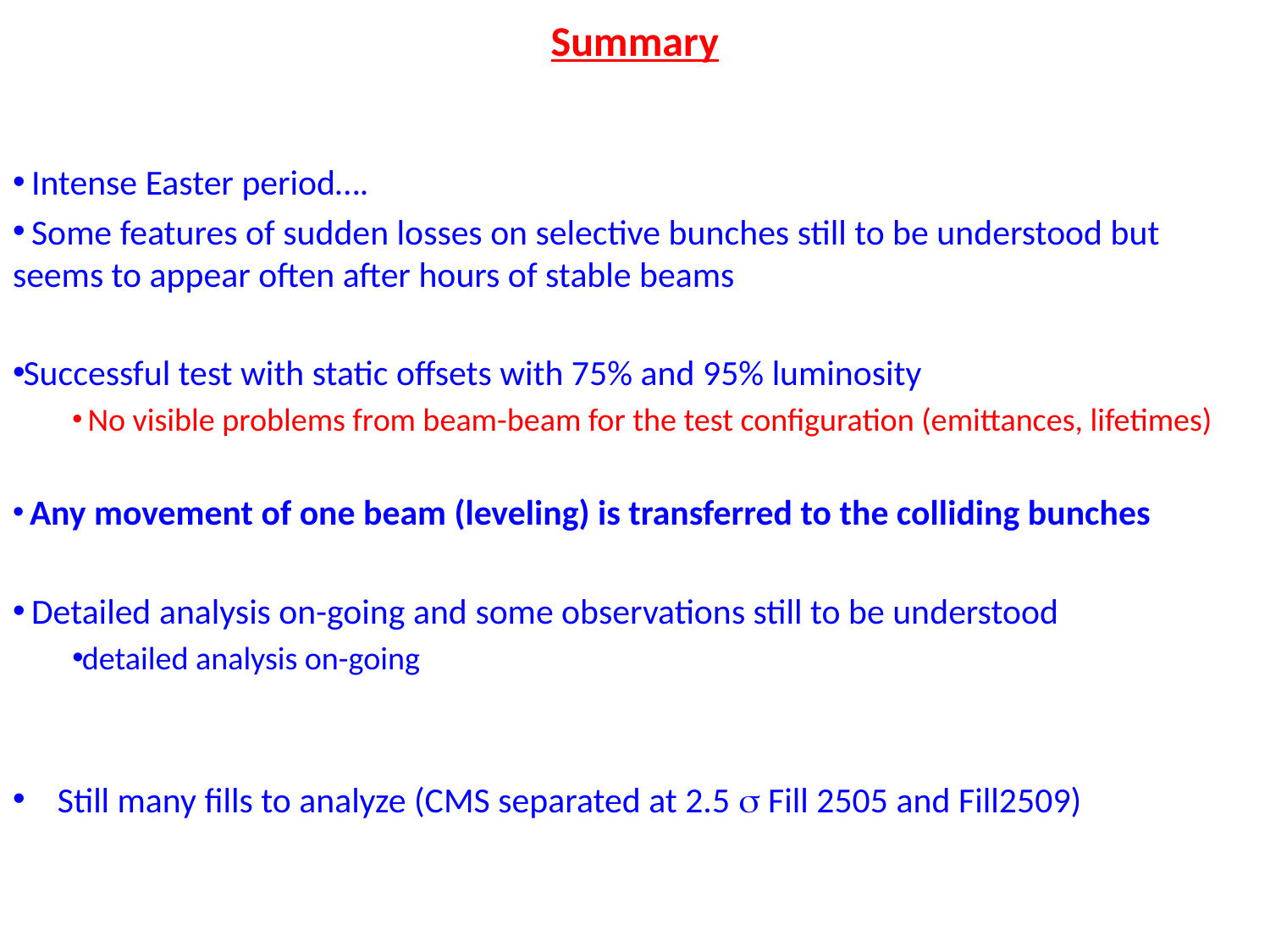

Summary
 Intense Easter period….
 Some features of sudden losses on selective bunches still to be understood but seems to appear often after hours of stable beams

Successful test with static offsets with 75% and 95% luminosity
 No visible problems from beam-beam for the test configuration (emittances, lifetimes)

 Any movement of one beam (leveling) is transferred to the colliding bunches

 Detailed analysis on-going and some observations still to be understood
detailed analysis on-going

Still many fills to analyze (CMS separated at 2.5 σ Fill 2505 and Fill2509)